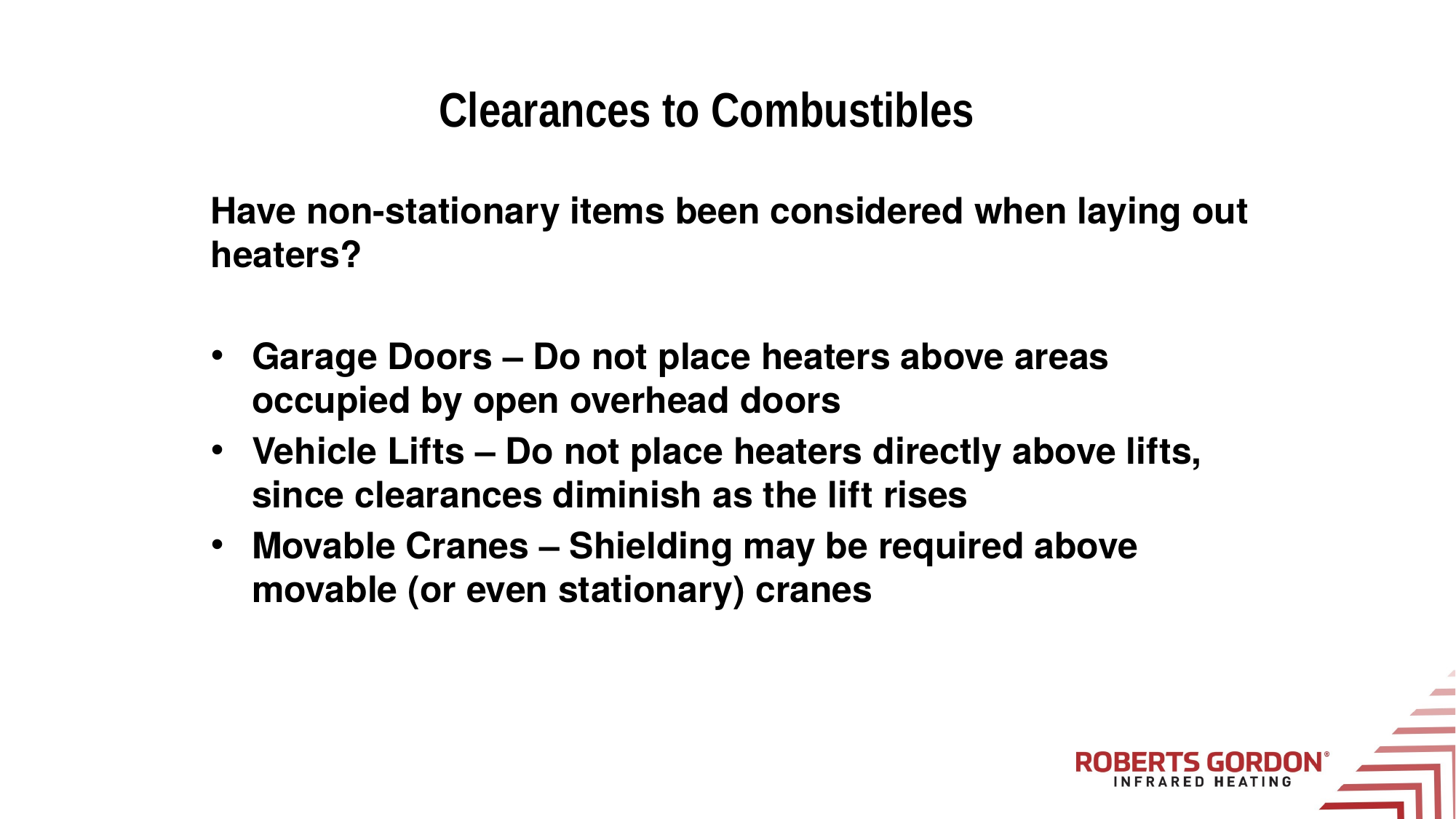

# Clearances to Combustibles
Have non-stationary items been considered when laying out heaters?

Garage Doors – Do not place heaters above areas occupied by open overhead doors
Vehicle Lifts – Do not place heaters directly above lifts, since clearances diminish as the lift rises
Movable Cranes – Shielding may be required above movable (or even stationary) cranes